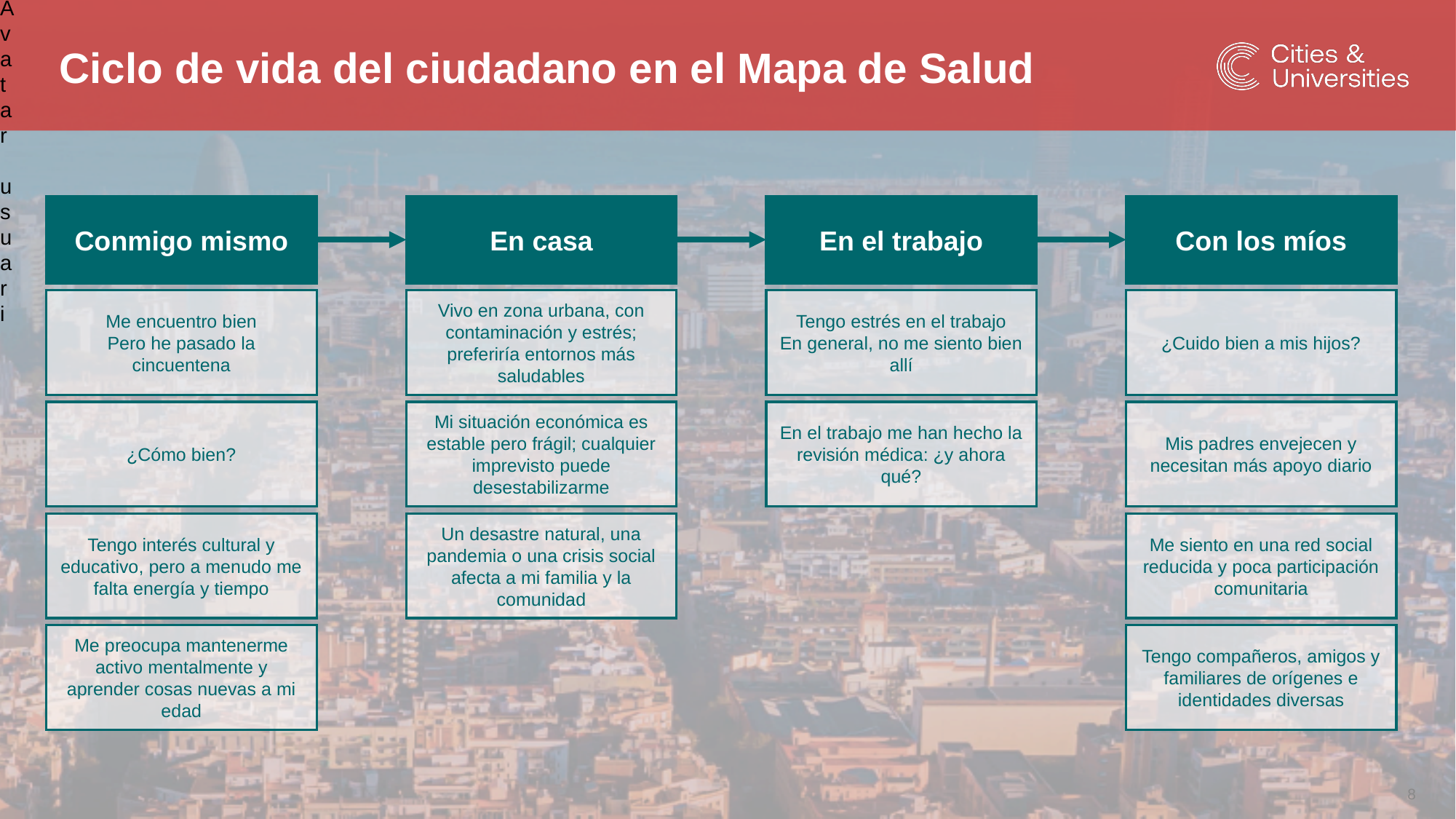

Avatar usuari
Ciclo de vida del ciudadano en el Mapa de Salud
Conmigo mismo
En casa
En el trabajo
Con los míos
Me encuentro bien
Pero he pasado la cincuentena
Vivo en zona urbana, con contaminación y estrés; preferiría entornos más saludables
Tengo estrés en el trabajo
En general, no me siento bien allí
¿Cuido bien a mis hijos?
¿Cómo bien?
Mi situación económica es estable pero frágil; cualquier imprevisto puede desestabilizarme
En el trabajo me han hecho la revisión médica: ¿y ahora qué?
Mis padres envejecen y necesitan más apoyo diario
Tengo interés cultural y educativo, pero a menudo me falta energía y tiempo
Un desastre natural, una pandemia o una crisis social afecta a mi familia y la comunidad
Me siento en una red social reducida y poca participación comunitaria
Me preocupa mantenerme activo mentalmente y aprender cosas nuevas a mi edad
Tengo compañeros, amigos y familiares de orígenes e identidades diversas